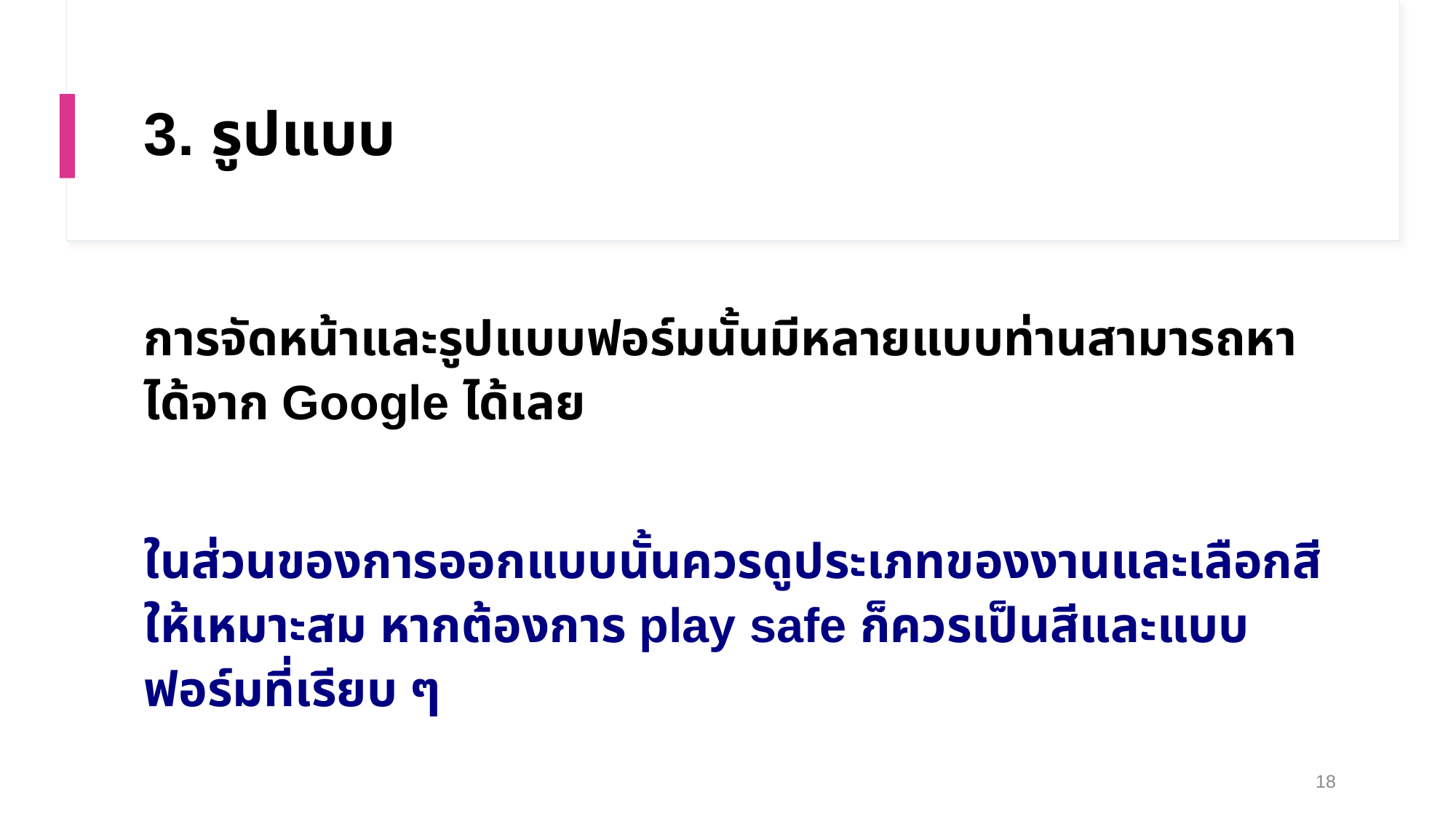

# 3. รูปแบบ
การจัดหน้าและรูปแบบฟอร์มนั้นมีหลายแบบท่านสามารถหาได้จาก Google ได้เลย

ในส่วนของการออกแบบนั้นควรดูประเภทของงานและเลือกสีให้เหมาะสม หากต้องการ play safe ก็ควรเป็นสีและแบบฟอร์มที่เรียบ ๆ

18